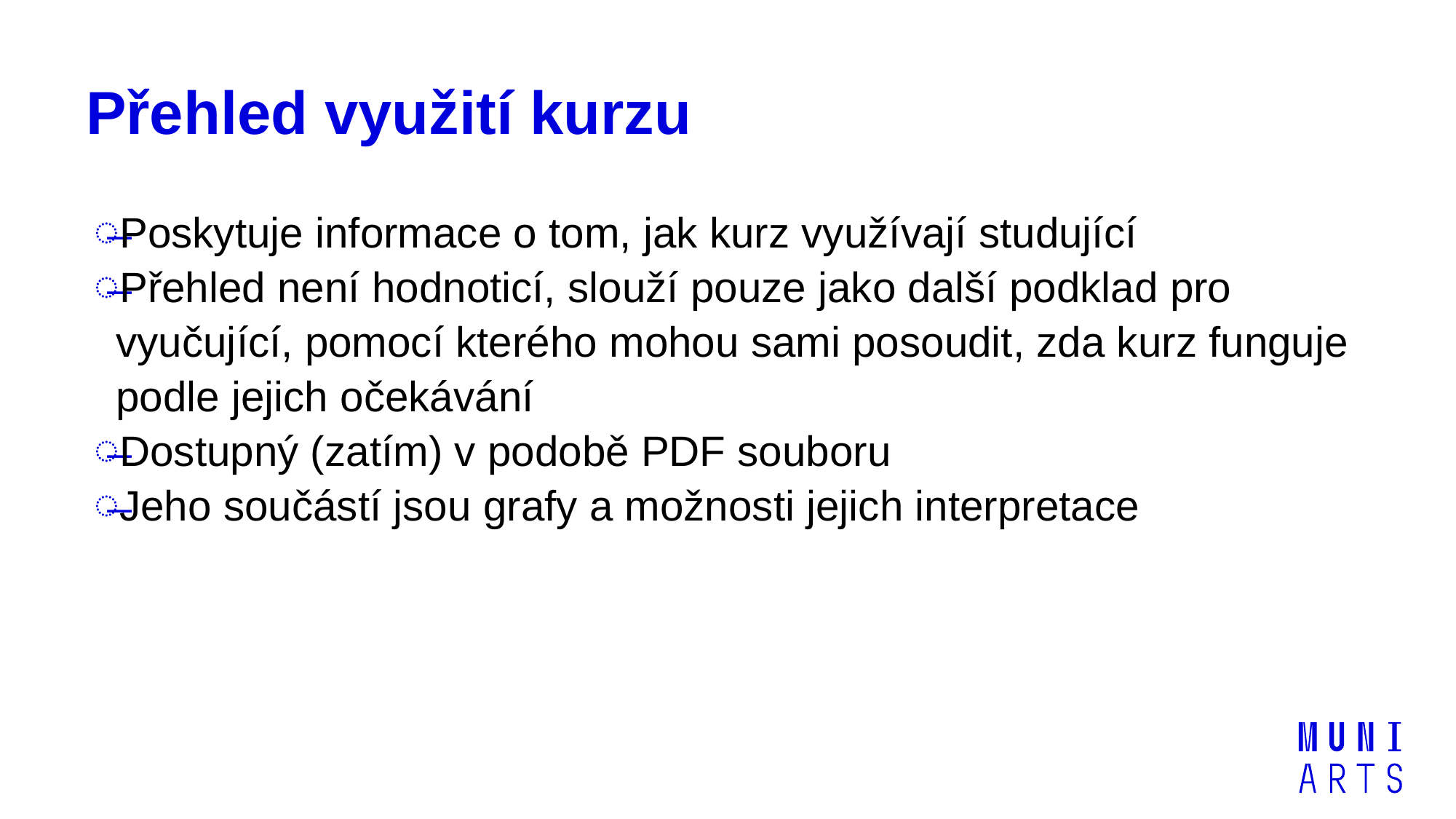

# Přehled využití kurzu
Poskytuje informace o tom, jak kurz využívají studující
Přehled není hodnoticí, slouží pouze jako další podklad pro vyučující, pomocí kterého mohou sami posoudit, zda kurz funguje podle jejich očekávání
Dostupný (zatím) v podobě PDF souboru
Jeho součástí jsou grafy a možnosti jejich interpretace